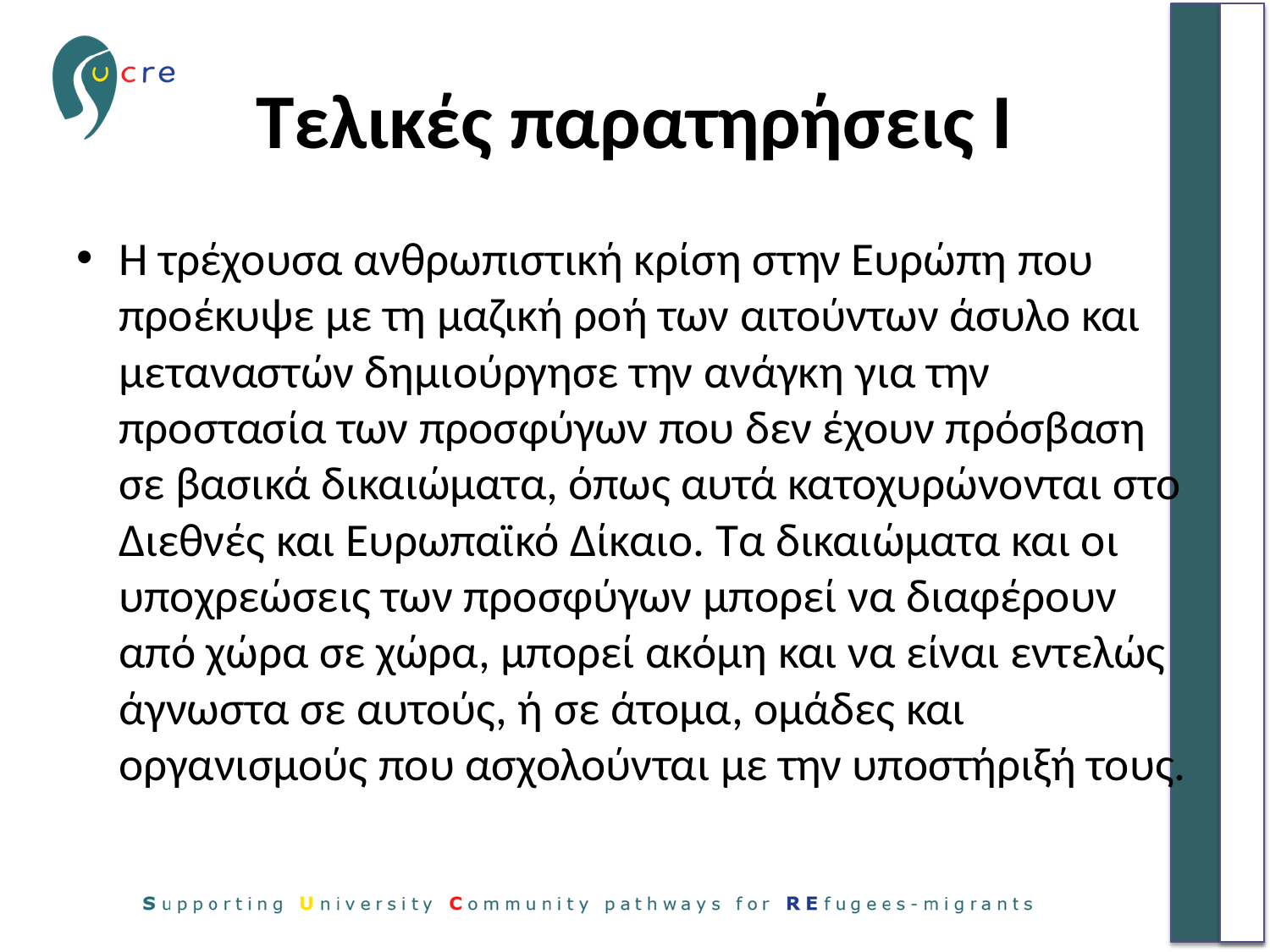

# Τελικές παρατηρήσεις Ι
Η τρέχουσα ανθρωπιστική κρίση στην Ευρώπη που προέκυψε με τη μαζική ροή των αιτούντων άσυλο και μεταναστών δημιούργησε την ανάγκη για την προστασία των προσφύγων που δεν έχουν πρόσβαση σε βασικά δικαιώματα, όπως αυτά κατοχυρώνονται στο Διεθνές και Ευρωπαϊκό Δίκαιο. Τα δικαιώματα και οι υποχρεώσεις των προσφύγων μπορεί να διαφέρουν από χώρα σε χώρα, μπορεί ακόμη και να είναι εντελώς άγνωστα σε αυτούς, ή σε άτομα, ομάδες και οργανισμούς που ασχολούνται με την υποστήριξή τους.